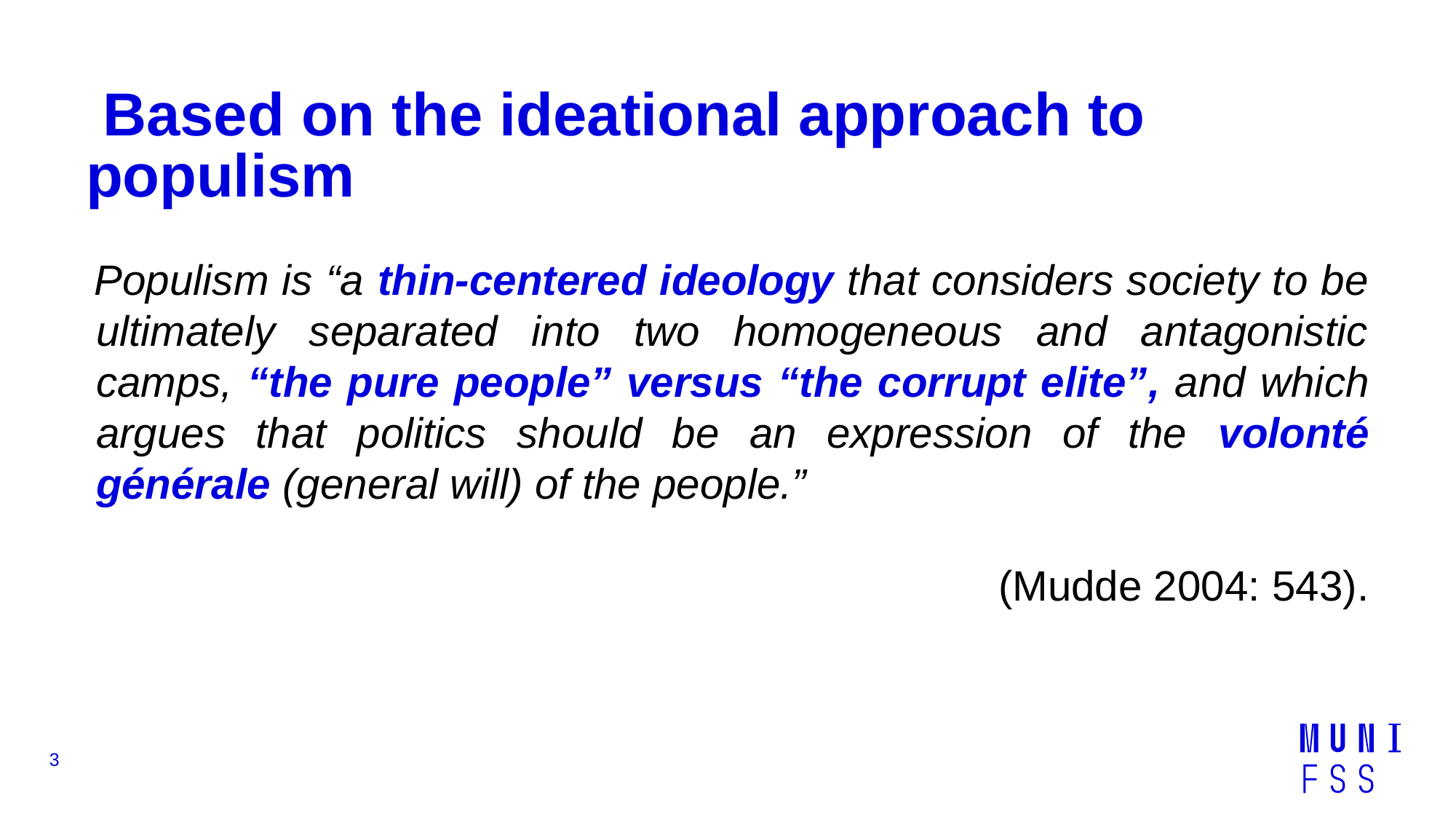

# Based on the ideational approach to populism

Populism is “a thin-centered ideology that considers society to be ultimately separated into two homogeneous and antagonistic camps, “the pure people” versus “the corrupt elite”, and which argues that politics should be an expression of the volonté générale (general will) of the people.”

(Mudde 2004: 543).

3